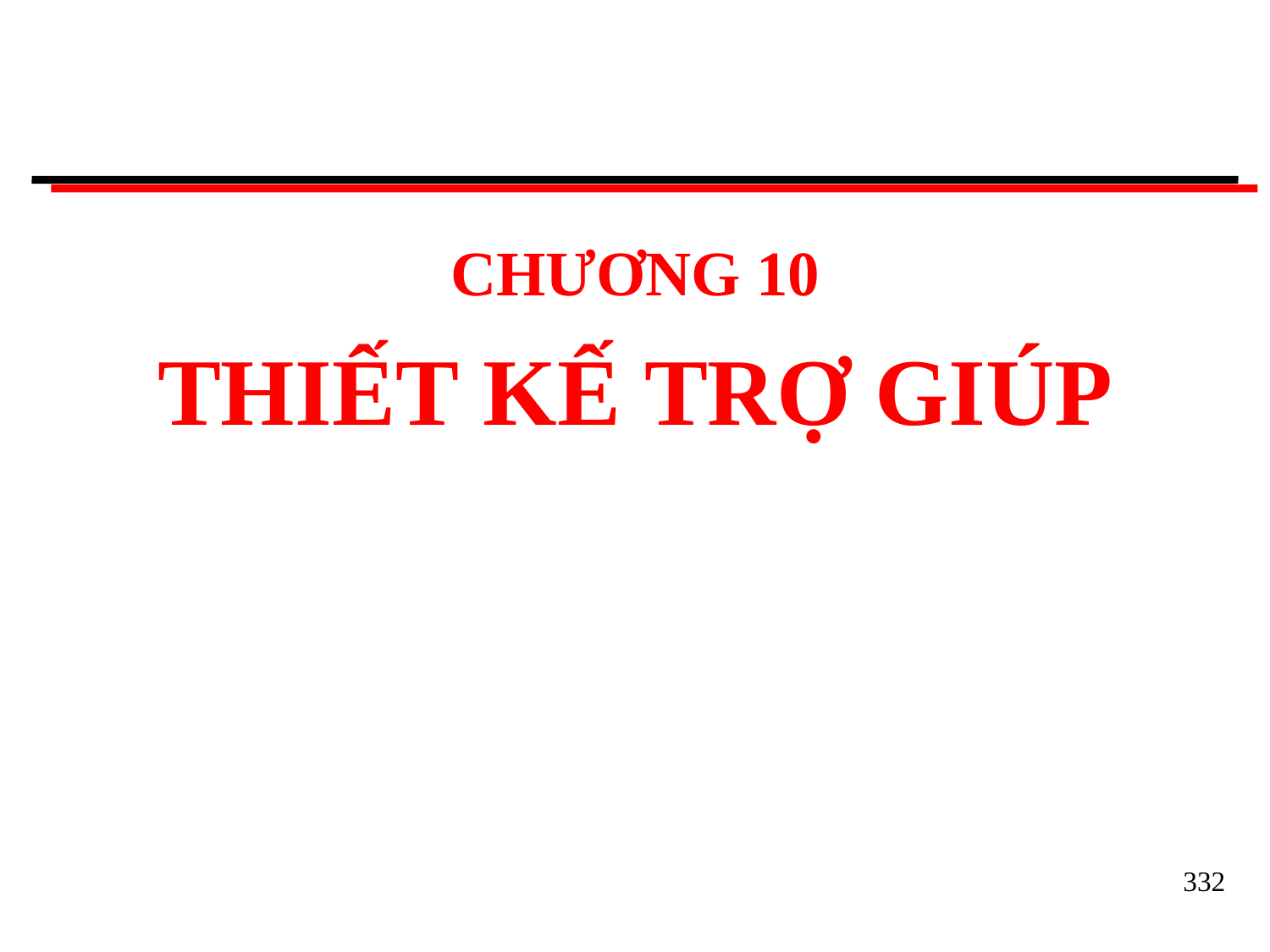

# CHƯƠNG 10
THIẾT	KẾ	TRỢ GIÚP
332